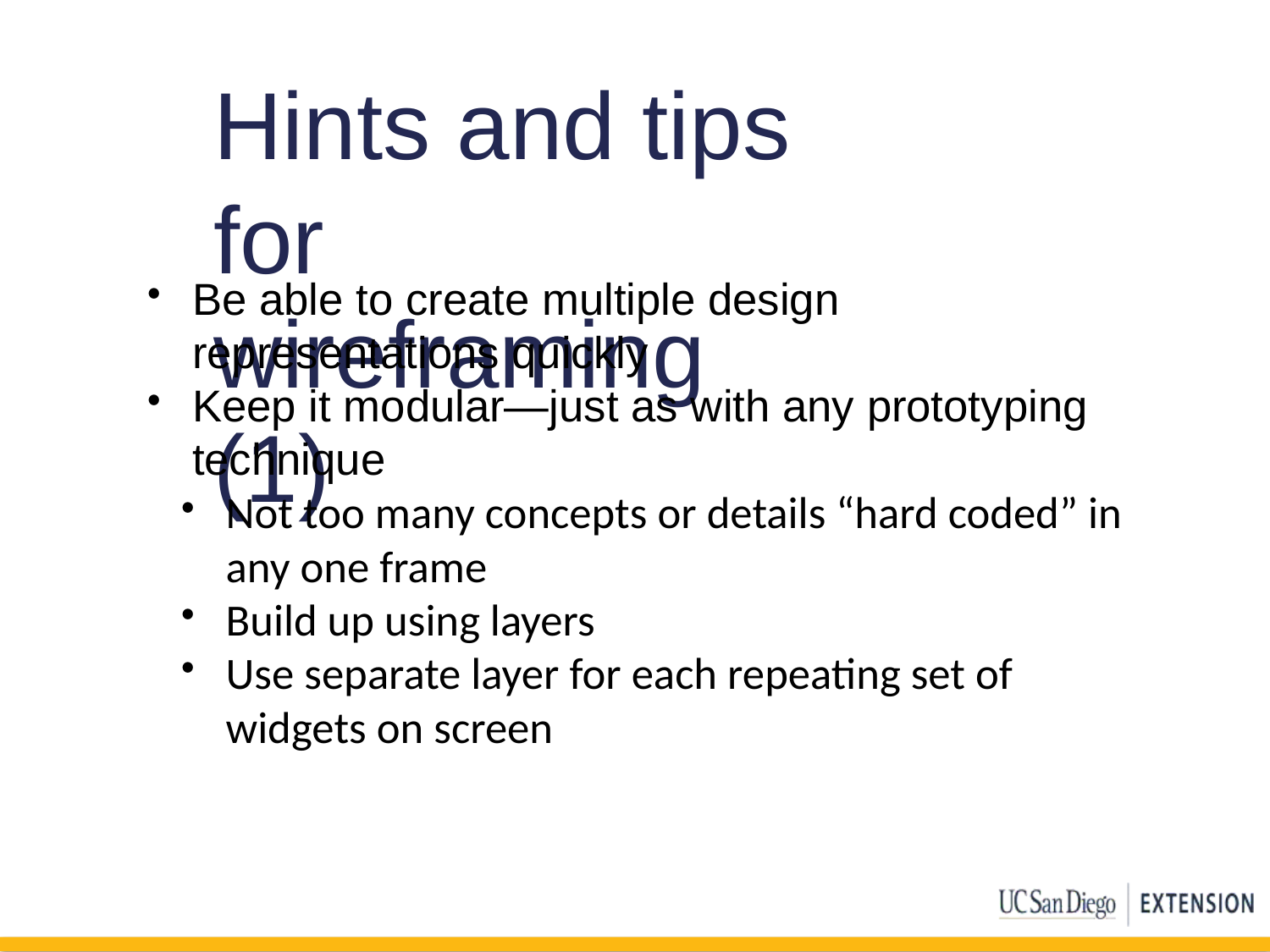

# Hints and tips for wireframing (1)
Be able to create multiple design representations quickly
Keep it modular—just as with any prototyping technique
Not too many concepts or details “hard coded” in any one frame
Build up using layers
Use separate layer for each repeating set of widgets on screen
72